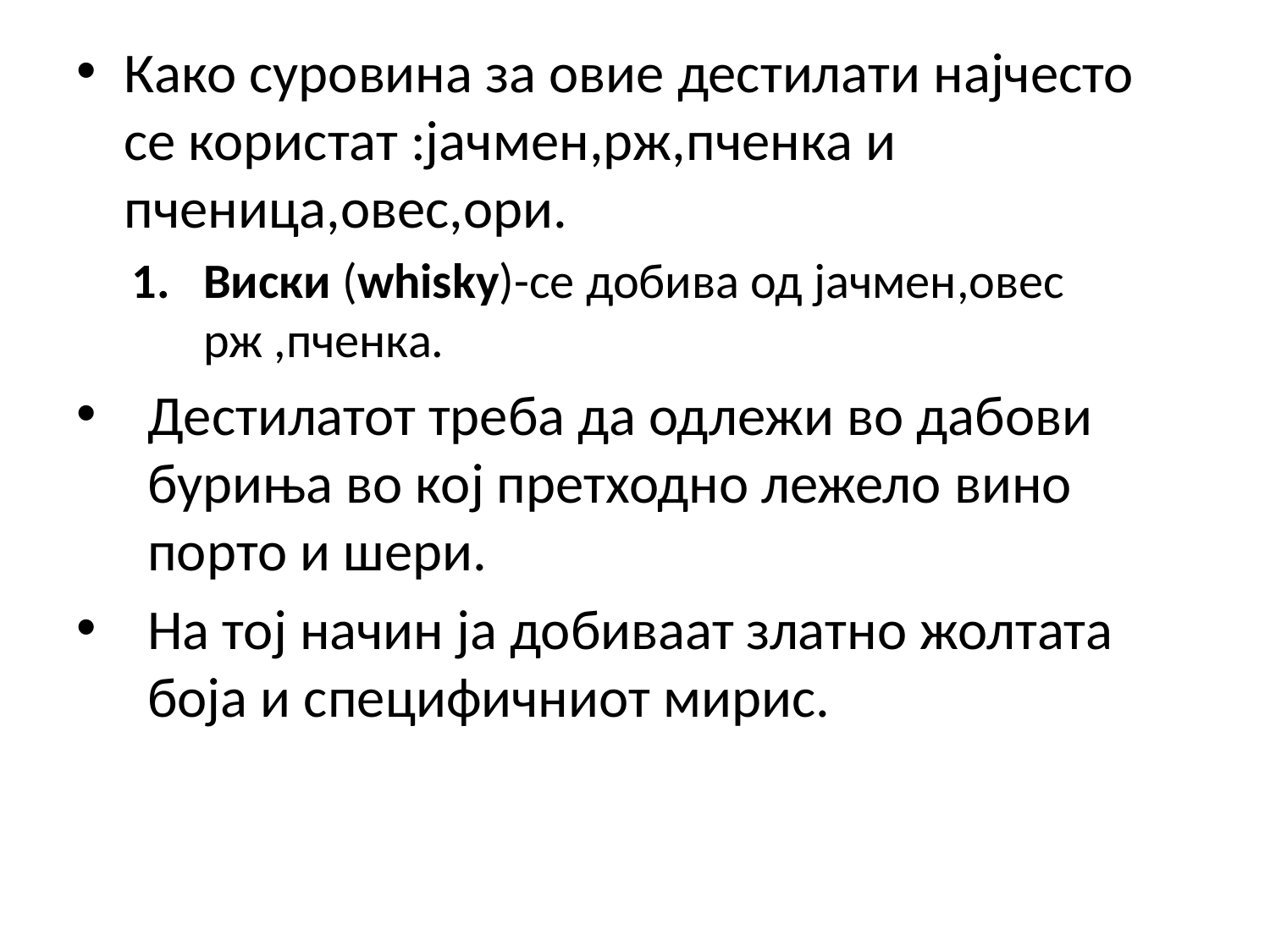

Како суровина за овие дестилати најчесто се користат :јачмен,рж,пченка и пченица,овес,ори.
Виски (whisky)-се добива од јачмен,овес рж ,пченка.
Дестилатот треба да одлежи во дабови буриња во кој претходно лежело вино порто и шери.
На тој начин ја добиваат златно жолтата боја и специфичниот мирис.